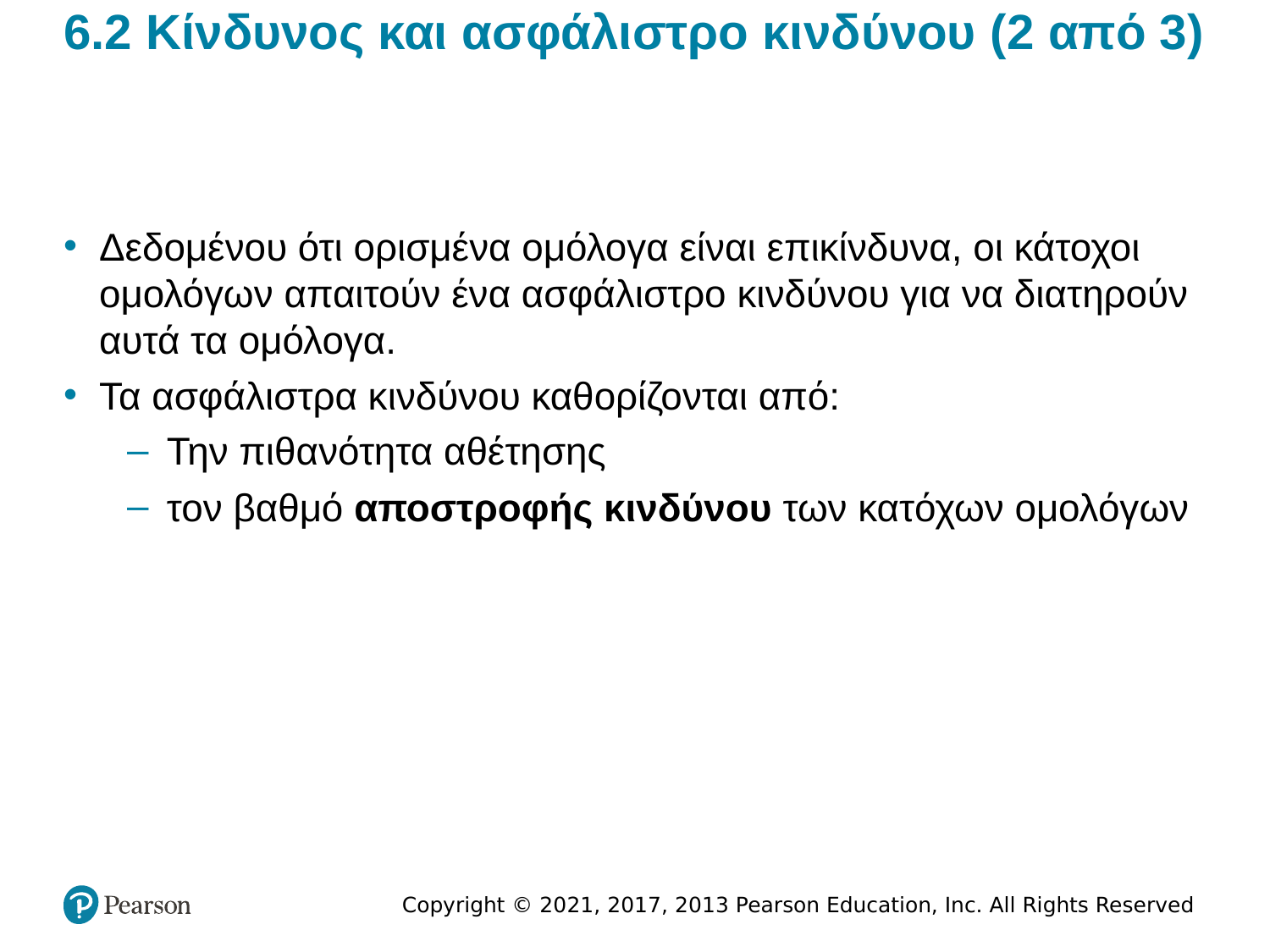

# 6.2 Κίνδυνος και ασφάλιστρο κινδύνου (2 από 3)
Δεδομένου ότι ορισμένα ομόλογα είναι επικίνδυνα, οι κάτοχοι ομολόγων απαιτούν ένα ασφάλιστρο κινδύνου για να διατηρούν αυτά τα ομόλογα.
Τα ασφάλιστρα κινδύνου καθορίζονται από:
Την πιθανότητα αθέτησης
τον βαθμό αποστροφής κινδύνου των κατόχων ομολόγων